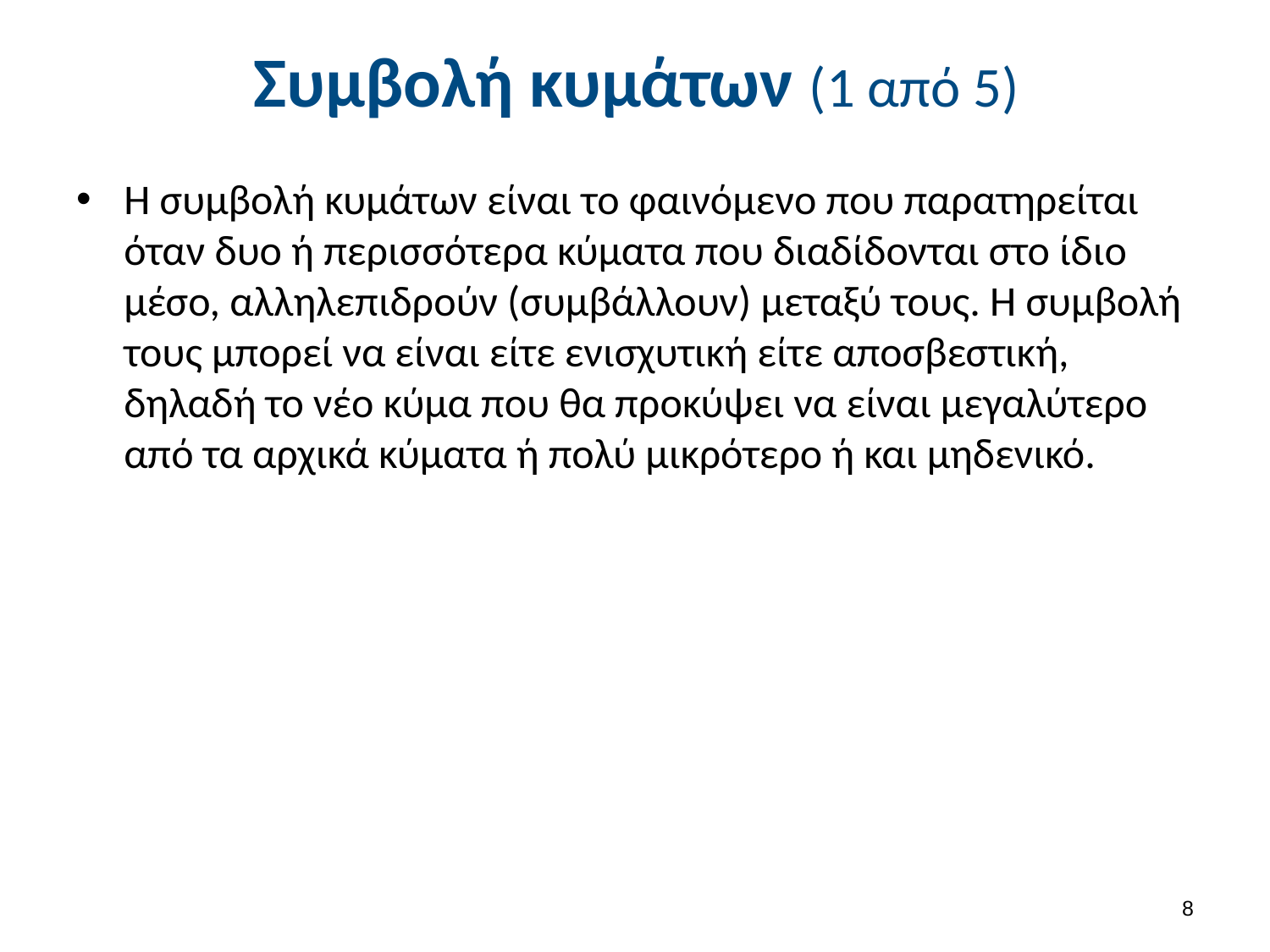

# Συμβολή κυμάτων (1 από 5)
Η συμβολή κυμάτων είναι το φαινόμενο που παρατηρείται όταν δυο ή περισσότερα κύματα που διαδίδονται στο ίδιο μέσο, αλληλεπιδρούν (συμβάλλουν) μεταξύ τους. Η συμβολή τους μπορεί να είναι είτε ενισχυτική είτε αποσβεστική, δηλαδή το νέο κύμα που θα προκύψει να είναι μεγαλύτερο από τα αρχικά κύματα ή πολύ μικρότερο ή και μηδενικό.

8